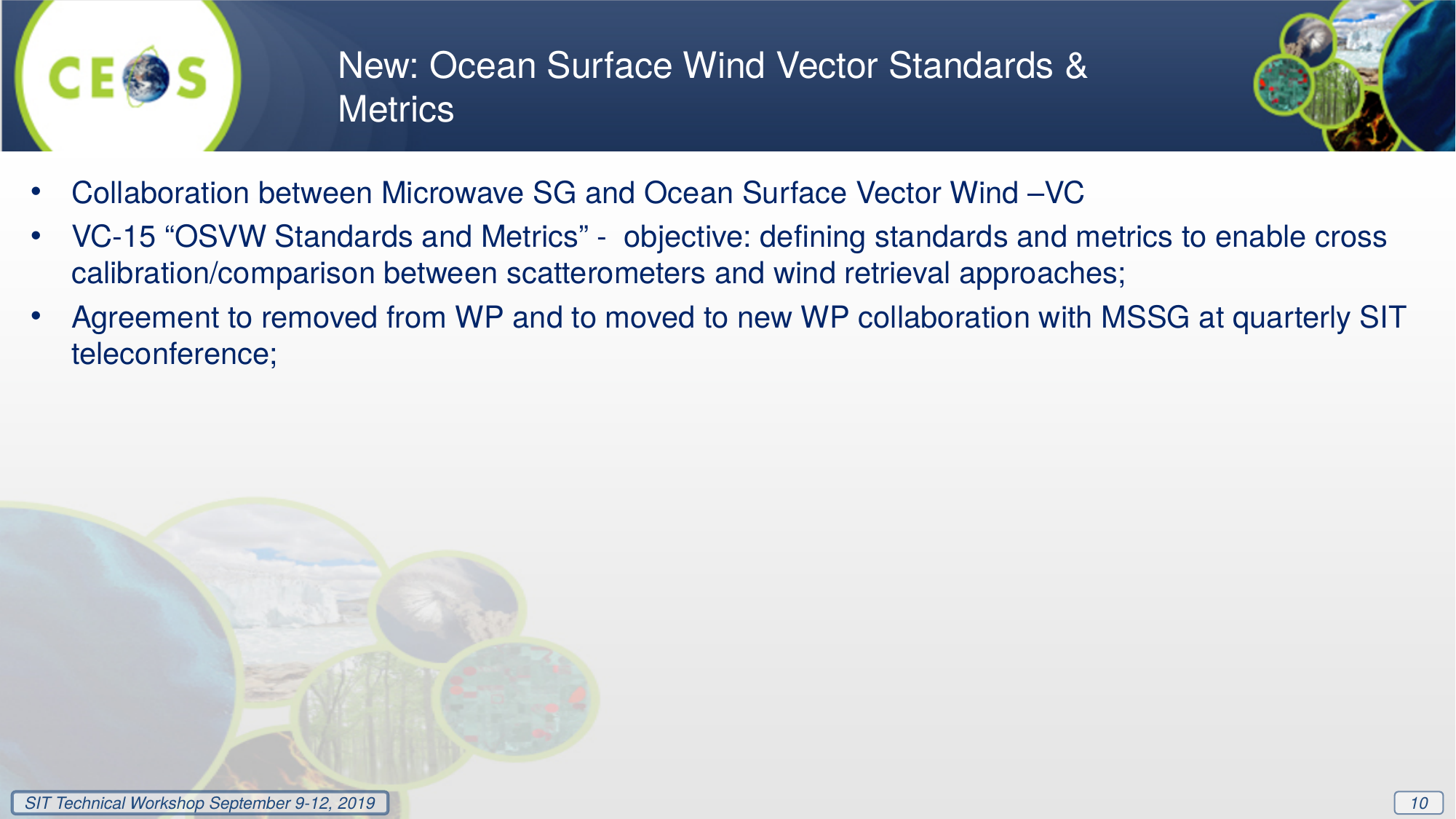

New: Ocean Surface Wind Vector Standards & Metrics
Collaboration between Microwave SG and Ocean Surface Vector Wind –VC
VC-15 “OSVW Standards and Metrics” -  objective: defining standards and metrics to enable cross calibration/comparison between scatterometers and wind retrieval approaches;
Agreement to removed from WP and to moved to new WP collaboration with MSSG at quarterly SIT teleconference;
10